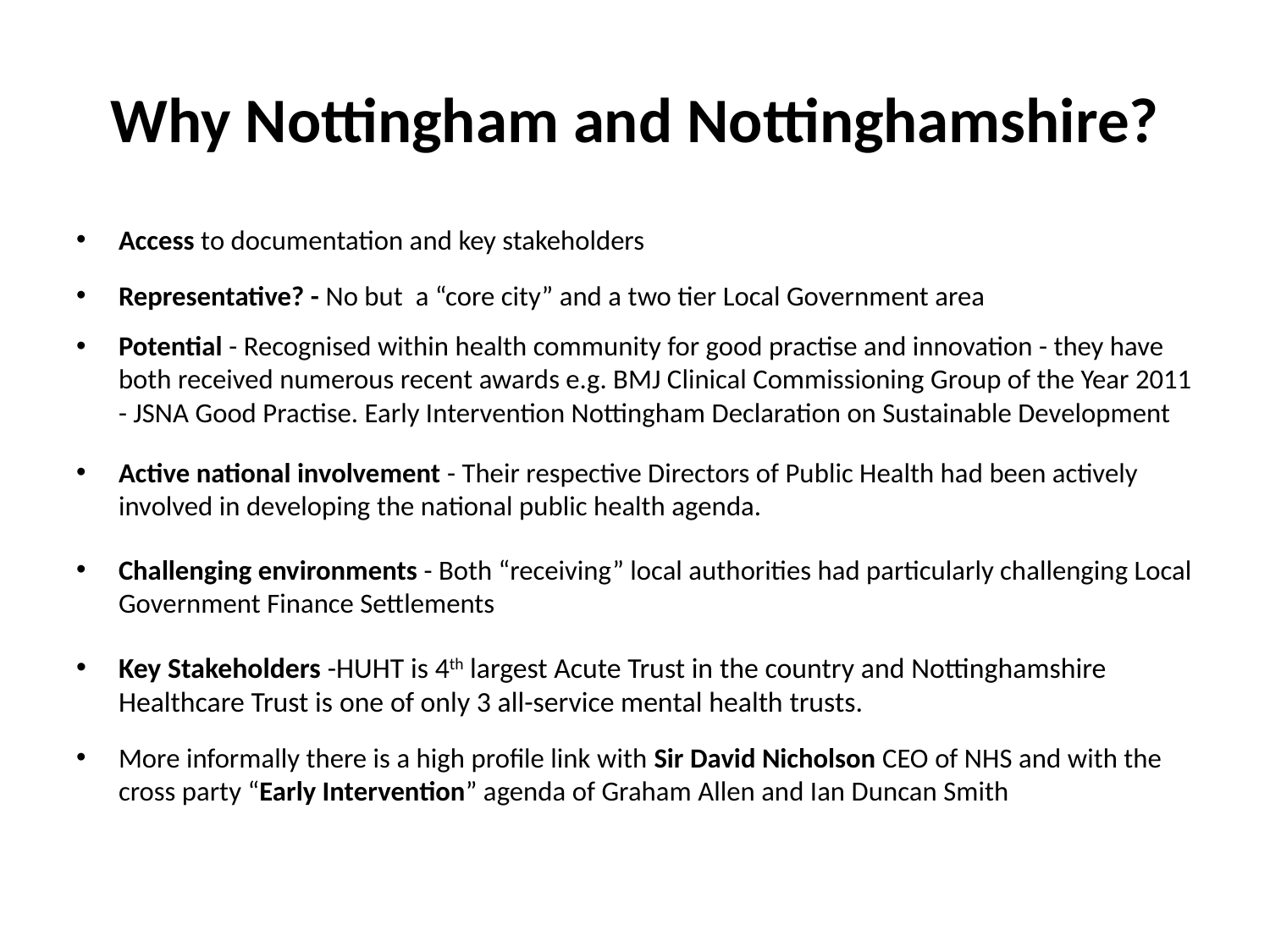

# Why Nottingham and Nottinghamshire?
Access to documentation and key stakeholders

Representative? - No but  a “core city” and a two tier Local Government area

Potential - Recognised within health community for good practise and innovation - they have both received numerous recent awards e.g. BMJ Clinical Commissioning Group of the Year 2011 - JSNA Good Practise. Early Intervention Nottingham Declaration on Sustainable Development

Active national involvement - Their respective Directors of Public Health had been actively involved in developing the national public health agenda.

Challenging environments - Both “receiving” local authorities had particularly challenging Local Government Finance Settlements

Key Stakeholders -HUHT is 4th largest Acute Trust in the country and Nottinghamshire Healthcare Trust is one of only 3 all-service mental health trusts.

More informally there is a high profile link with Sir David Nicholson CEO of NHS and with the cross party “Early Intervention” agenda of Graham Allen and Ian Duncan Smith